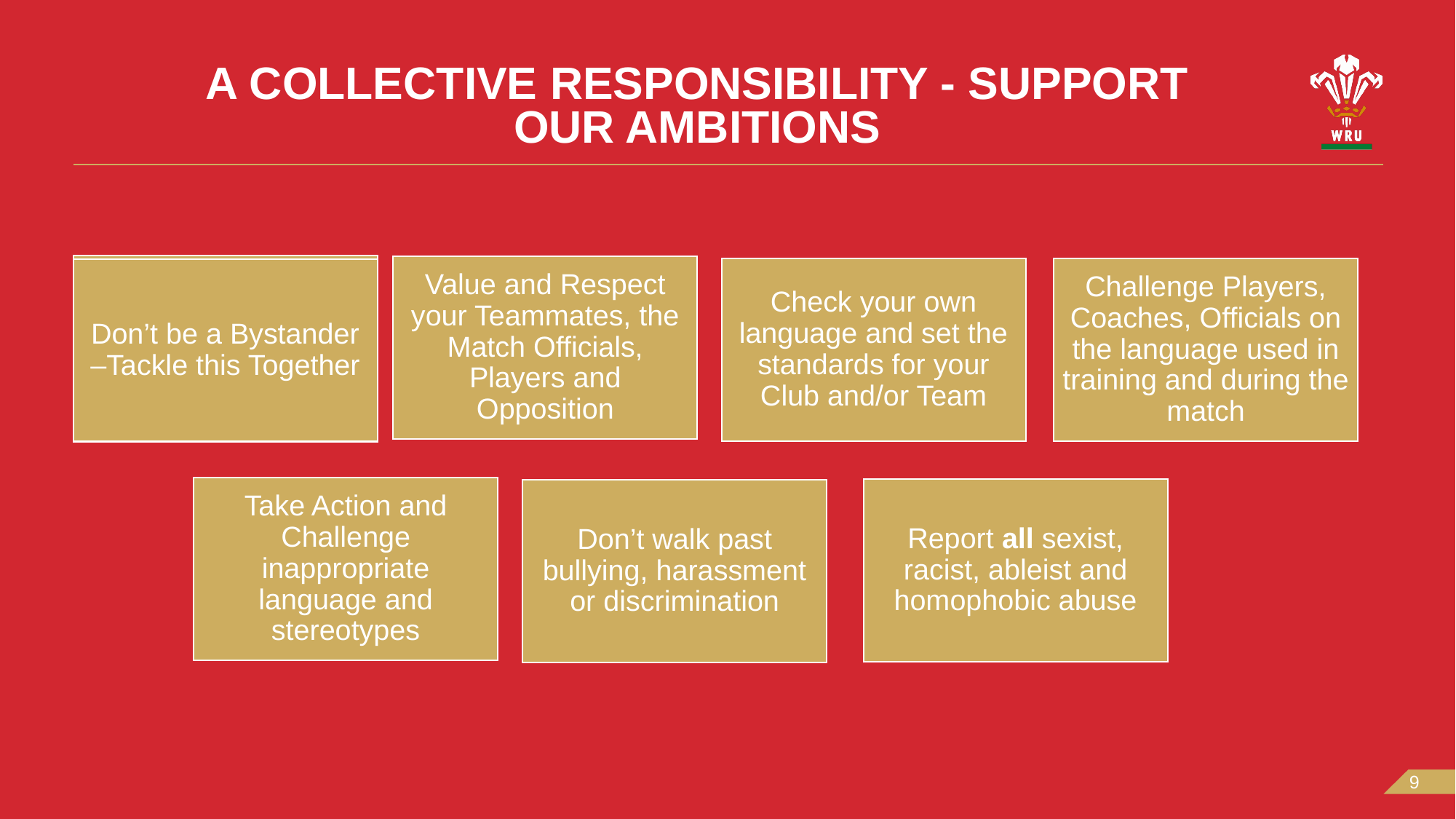

# A Collective Responsibility - support our ambitions
Report all sexist, racist, ableist and homophobic abuse
Take Action and Challenge inappropriate language and stereotypes
Value and Respect your Teammates, the Match Officials, Players and Opposition
Challenge Players, Coaches, Officials on the language used in training and during the match
Check your own language and set the standards for your Club and/or Team
Lead by example
Don’t be a Bystander –Tackle this Together
Don’t walk past bullying, harassment or discrimination
9